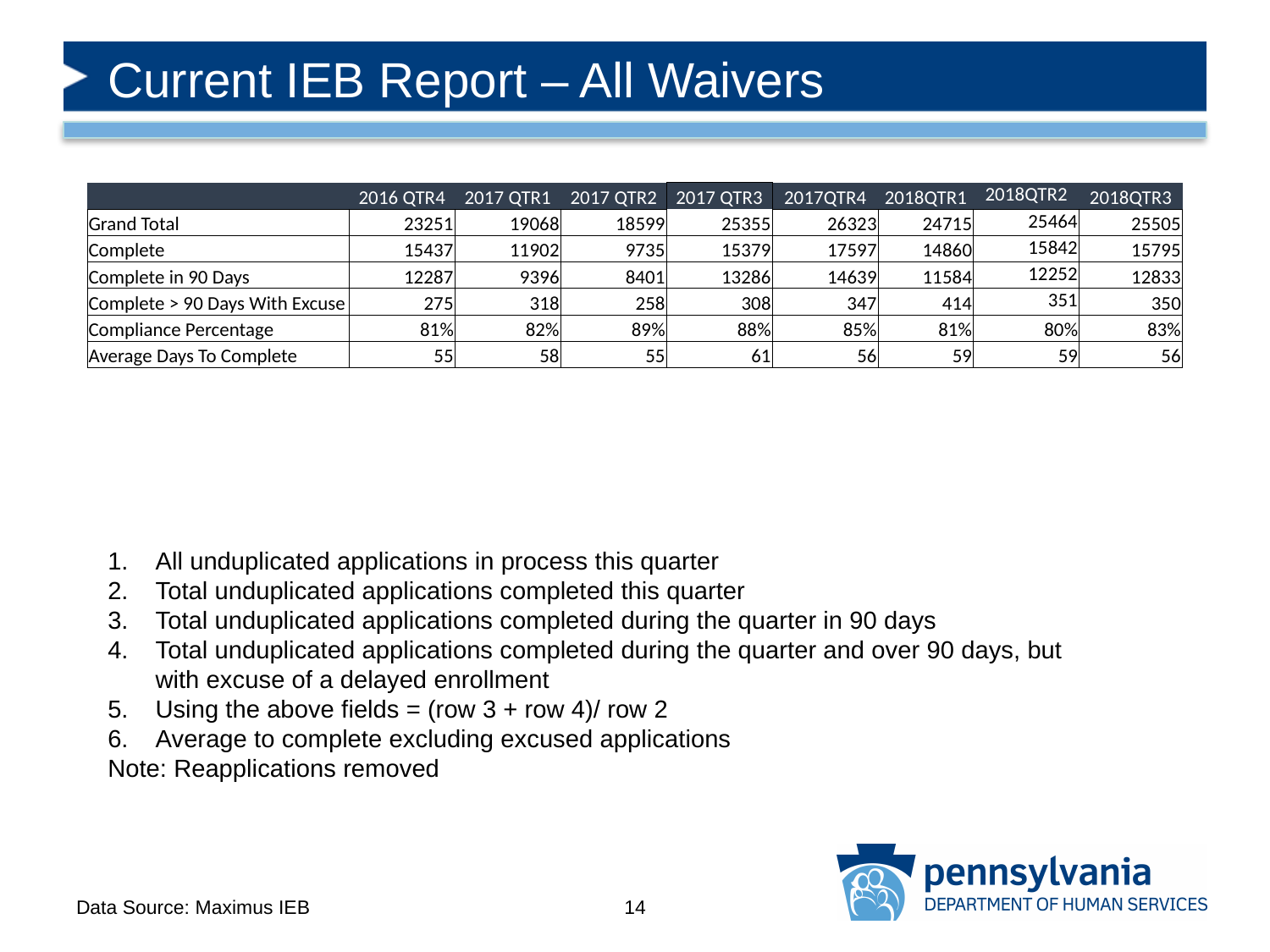

# Current IEB Report – All Waivers
|  | 2016 QTR4 | 2017 QTR1 | 2017 QTR2 | 2017 QTR3 | 2017QTR4 | 2018QTR1 | 2018QTR2 | 2018QTR3 |
| --- | --- | --- | --- | --- | --- | --- | --- | --- |
| Grand Total | 23251 | 19068 | 18599 | 25355 | 26323 | 24715 | 25464 | 25505 |
| Complete | 15437 | 11902 | 9735 | 15379 | 17597 | 14860 | 15842 | 15795 |
| Complete in 90 Days | 12287 | 9396 | 8401 | 13286 | 14639 | 11584 | 12252 | 12833 |
| Complete > 90 Days With Excuse | 275 | 318 | 258 | 308 | 347 | 414 | 351 | 350 |
| Compliance Percentage | 81% | 82% | 89% | 88% | 85% | 81% | 80% | 83% |
| Average Days To Complete | 55 | 58 | 55 | 61 | 56 | 59 | 59 | 56 |
All unduplicated applications in process this quarter
Total unduplicated applications completed this quarter
Total unduplicated applications completed during the quarter in 90 days
Total unduplicated applications completed during the quarter and over 90 days, but with excuse of a delayed enrollment
Using the above fields = (row 3 + row 4)/ row 2
Average to complete excluding excused applications
Note: Reapplications removed
Data Source: Maximus IEB
14